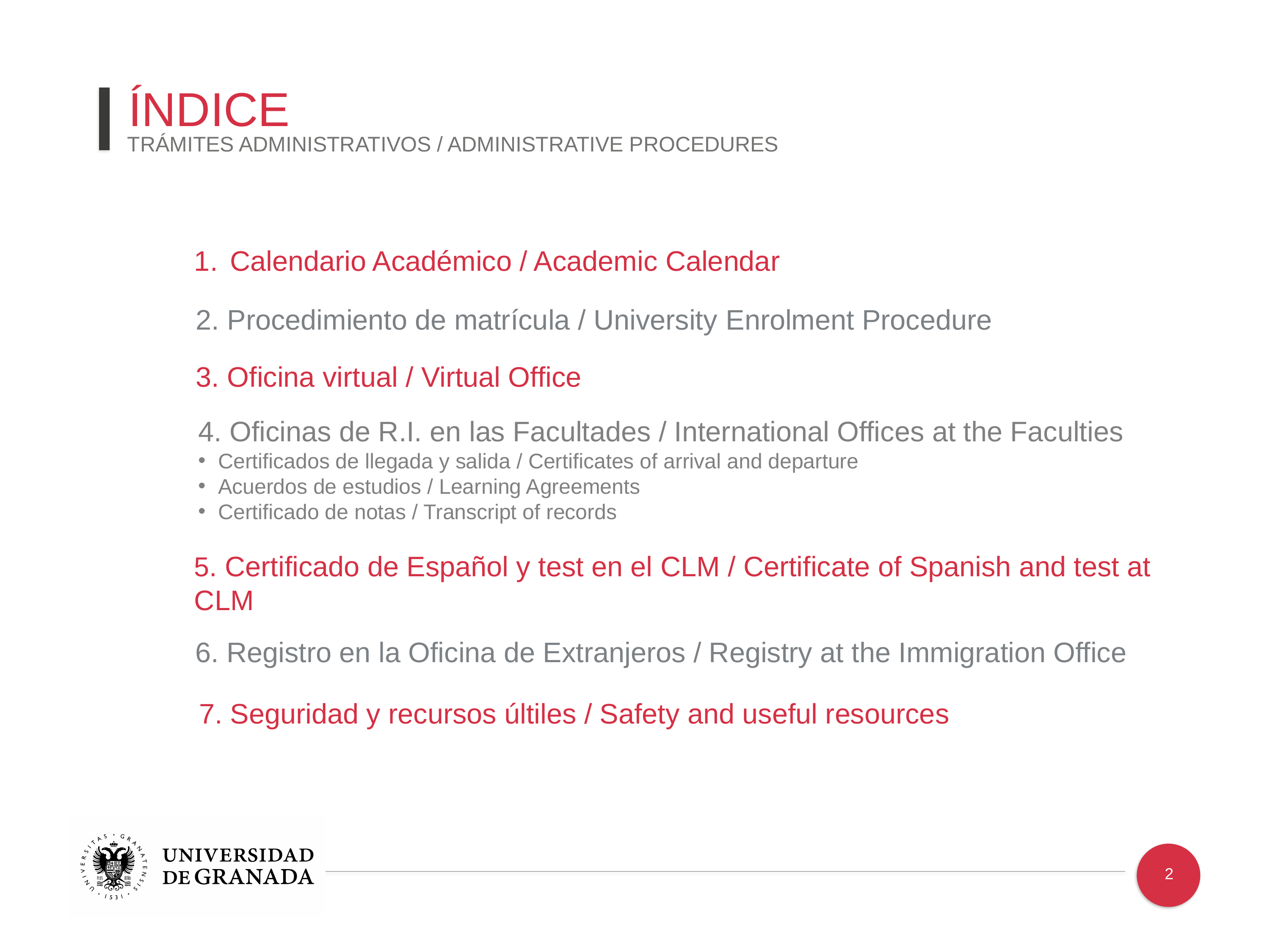

ÍNDICE

TRÁMITES ADMINISTRATIVOS / ADMINISTRATIVE PROCEDURES
Calendario Académico / Academic Calendar
2. Procedimiento de matrícula / University Enrolment Procedure
3. Oficina virtual / Virtual Office
4. Oficinas de R.I. en las Facultades / International Offices at the Faculties
Certificados de llegada y salida / Certificates of arrival and departure
Acuerdos de estudios / Learning Agreements
Certificado de notas / Transcript of records
5. Certificado de Español y test en el CLM / Certificate of Spanish and test at CLM
6. Registro en la Oficina de Extranjeros / Registry at the Immigration Office
7. Seguridad y recursos últiles / Safety and useful resources